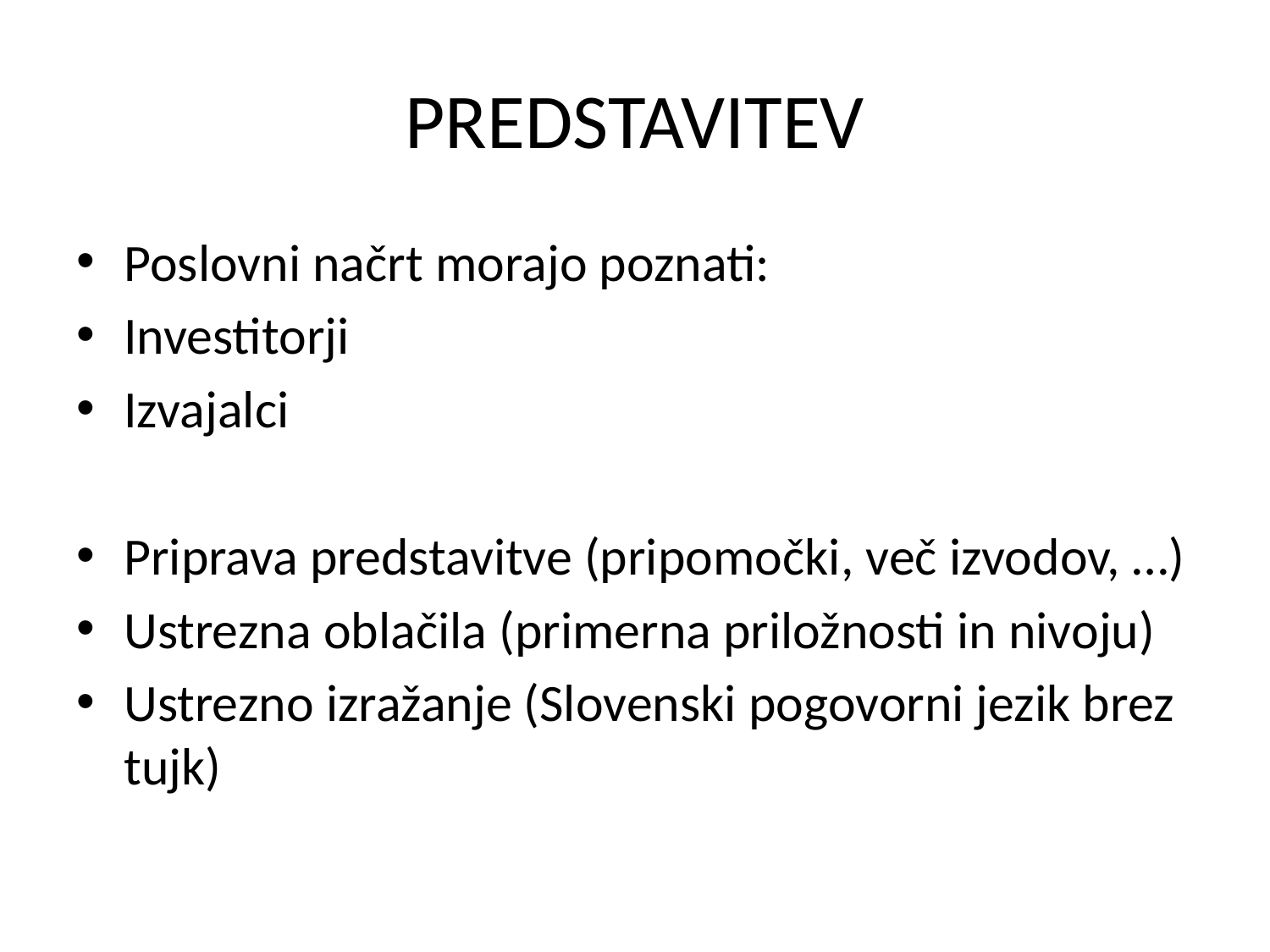

# PREDSTAVITEV
Poslovni načrt morajo poznati:
Investitorji
Izvajalci

Priprava predstavitve (pripomočki, več izvodov, …)
Ustrezna oblačila (primerna priložnosti in nivoju)
Ustrezno izražanje (Slovenski pogovorni jezik brez tujk)